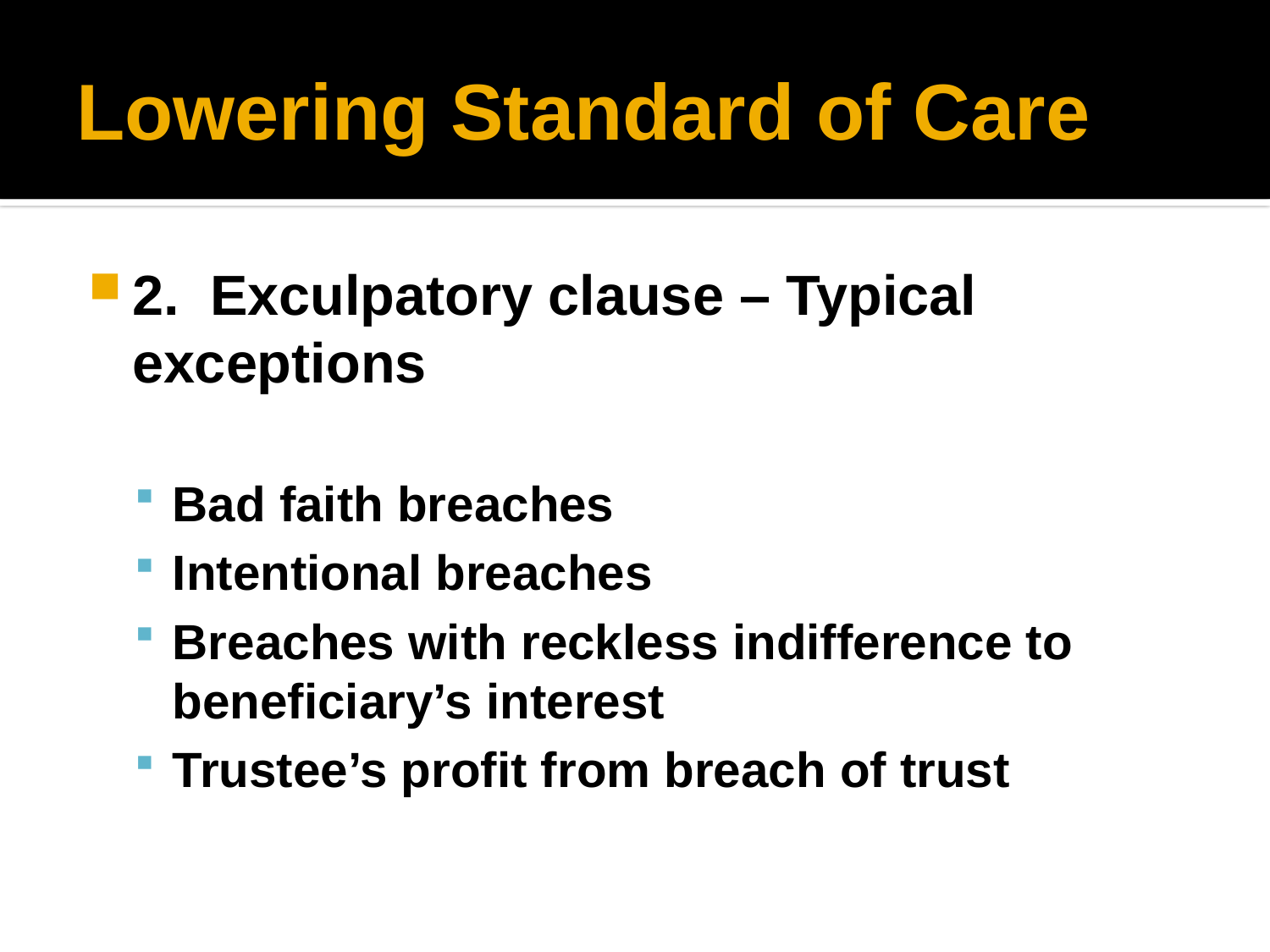

# Lowering Standard of Care
2.  Exculpatory clause – Typical exceptions

Bad faith breaches
Intentional breaches
Breaches with reckless indifference to beneficiary’s interest
Trustee’s profit from breach of trust